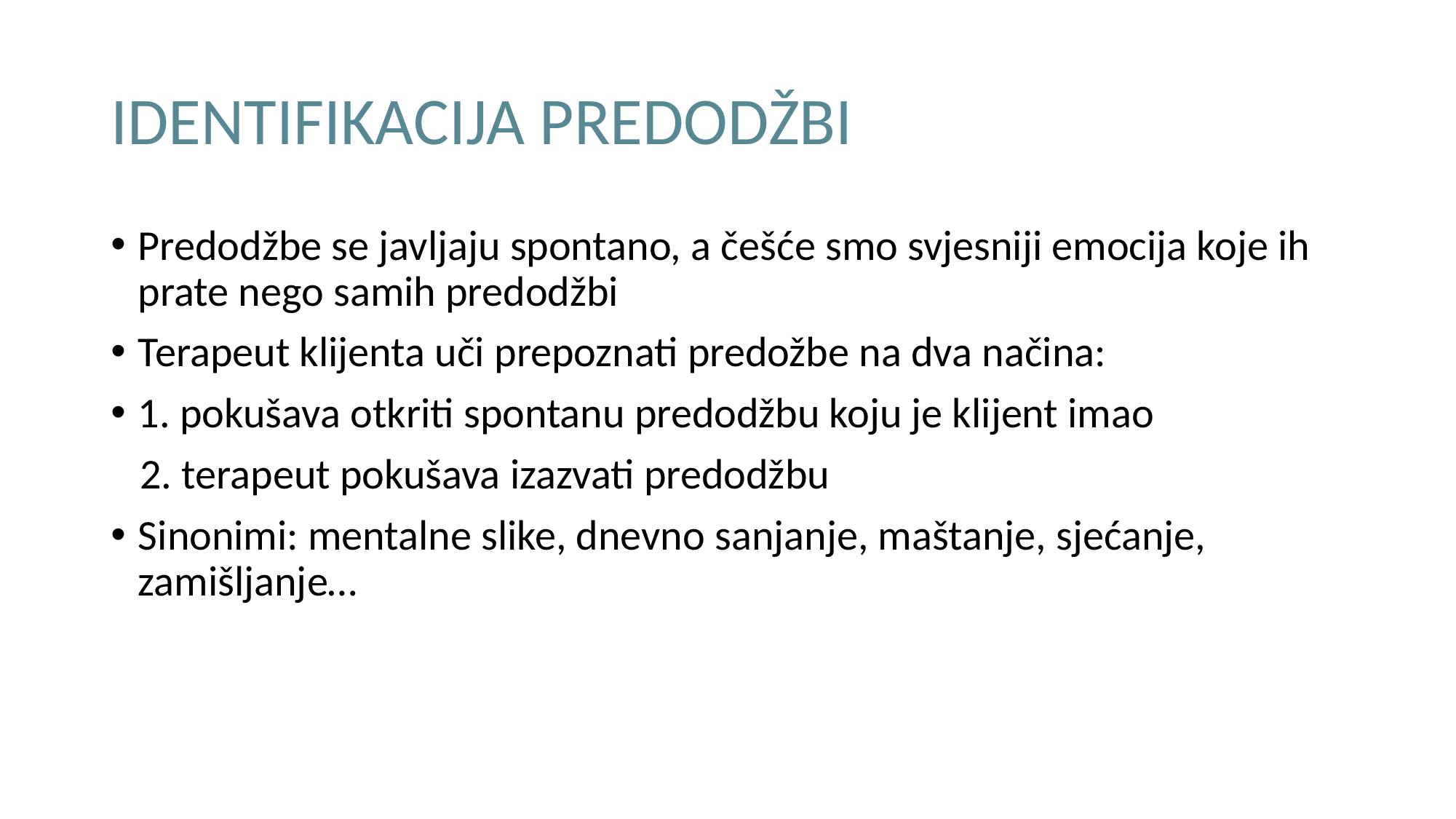

# IDENTIFIKACIJA PREDODŽBI
Predodžbe se javljaju spontano, a češće smo svjesniji emocija koje ih prate nego samih predodžbi
Terapeut klijenta uči prepoznati predožbe na dva načina:
1. pokušava otkriti spontanu predodžbu koju je klijent imao
   2. terapeut pokušava izazvati predodžbu
Sinonimi: mentalne slike, dnevno sanjanje, maštanje, sjećanje, zamišljanje…